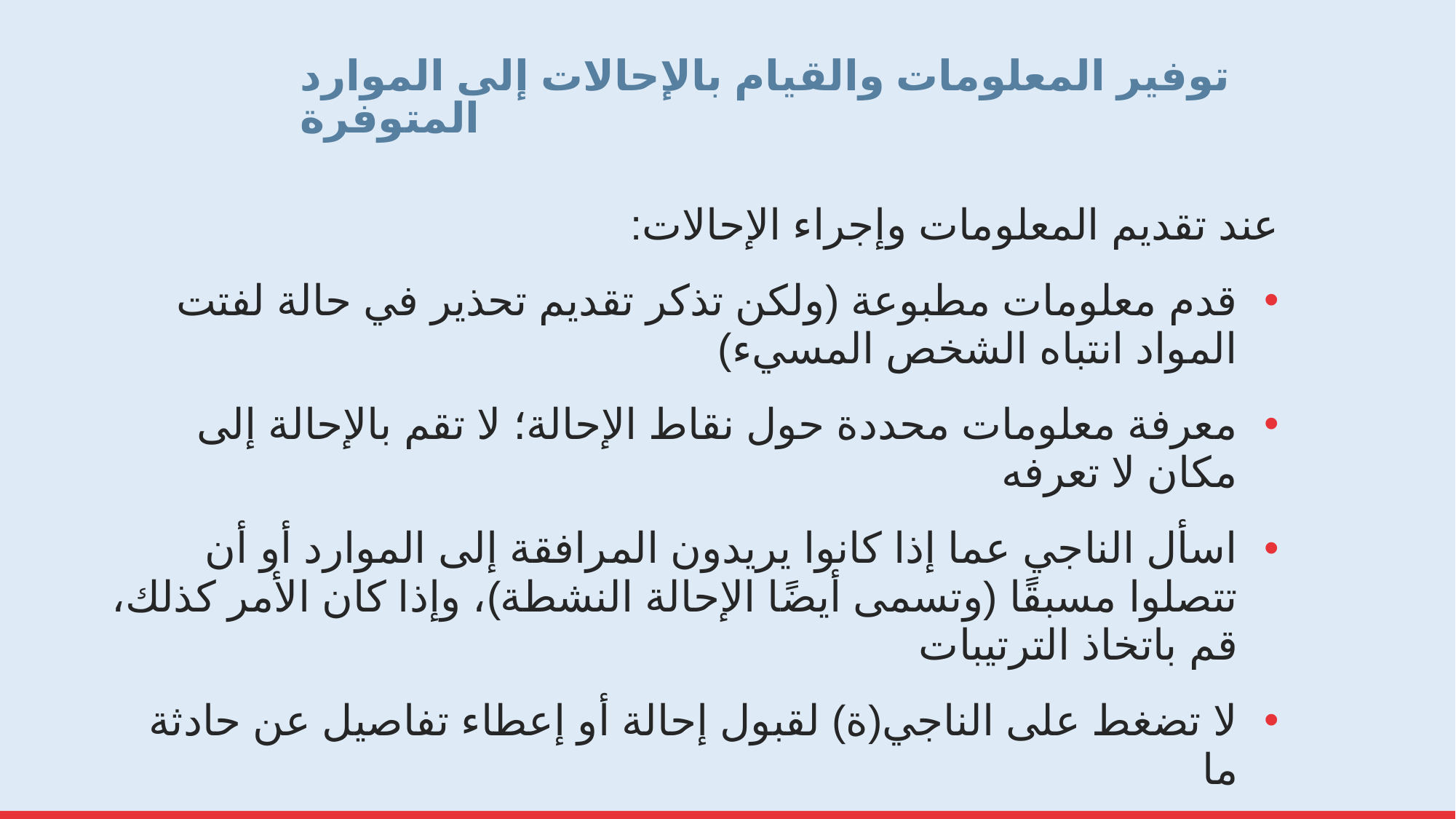

# توفير المعلومات والقيام بالإحالات إلى الموارد المتوفرة
عند تقديم المعلومات وإجراء الإحالات:
قدم معلومات مطبوعة (ولكن تذكر تقديم تحذير في حالة لفتت المواد انتباه الشخص المسيء)
معرفة معلومات محددة حول نقاط الإحالة؛ لا تقم بالإحالة إلى مكان لا تعرفه
اسأل الناجي عما إذا كانوا يريدون المرافقة إلى الموارد أو أن تتصلوا مسبقًا (وتسمى أيضًا الإحالة النشطة)، وإذا كان الأمر كذلك، قم باتخاذ الترتيبات
لا تضغط على الناجي(ة) لقبول إحالة أو إعطاء تفاصيل عن حادثة ما
قدم نفسك كمورد إذا كان الناجي يريد إحالات في المستقبل